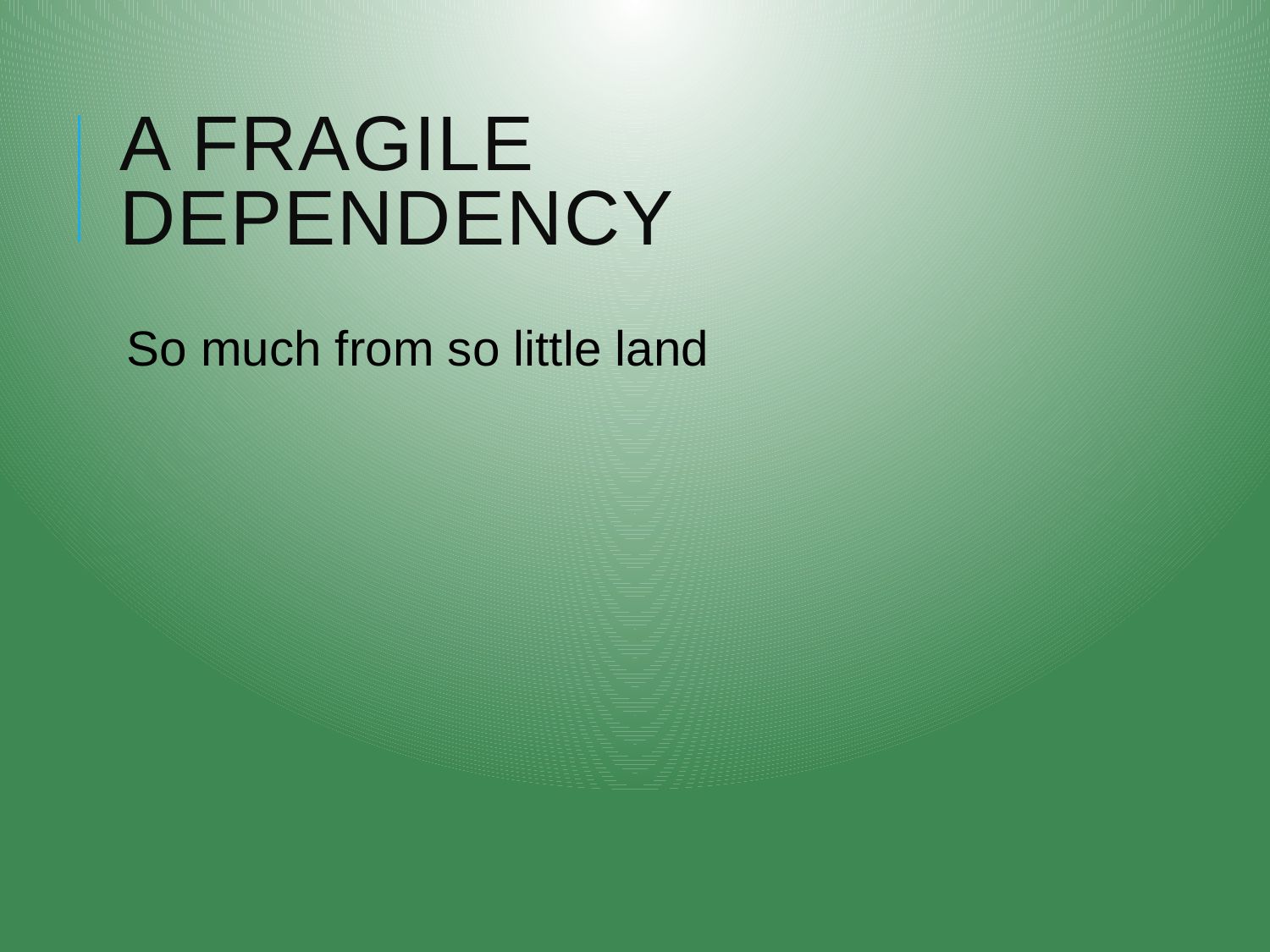

# A Fragile Dependency
So much from so little land